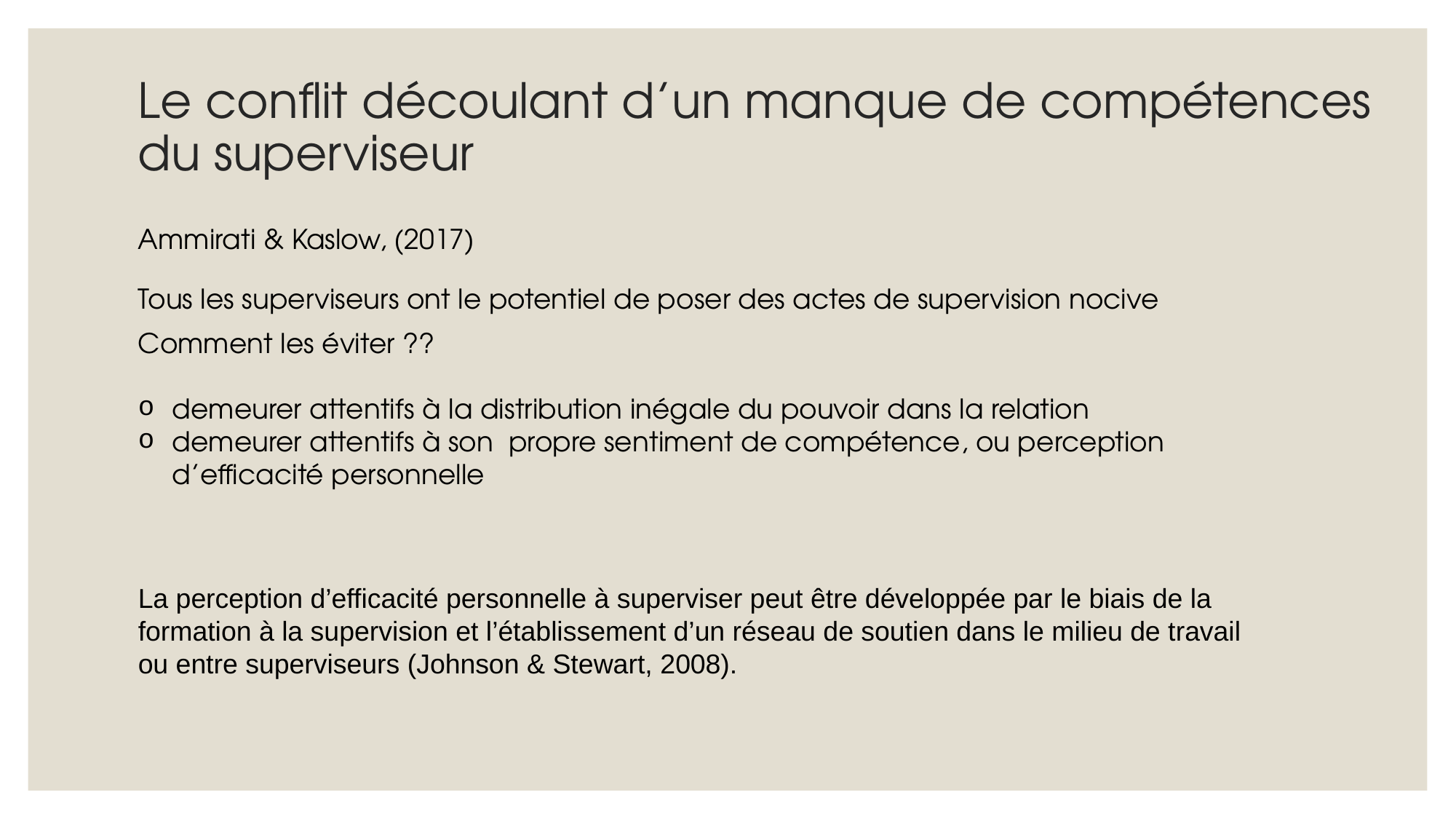

# Le conflit découlant d’un manque de compétences du superviseur
Ammirati & Kaslow, (2017)
Tous les superviseurs ont le potentiel de poser des actes de supervision nocive
Comment les éviter ??

demeurer attentifs à la distribution inégale du pouvoir dans la relation
demeurer attentifs à son  propre sentiment de compétence, ou perception d’efficacité personnelle
La perception d’efficacité personnelle à superviser peut être développée par le biais de la formation à la supervision et l’établissement d’un réseau de soutien dans le milieu de travail ou entre superviseurs (Johnson & Stewart, 2008).